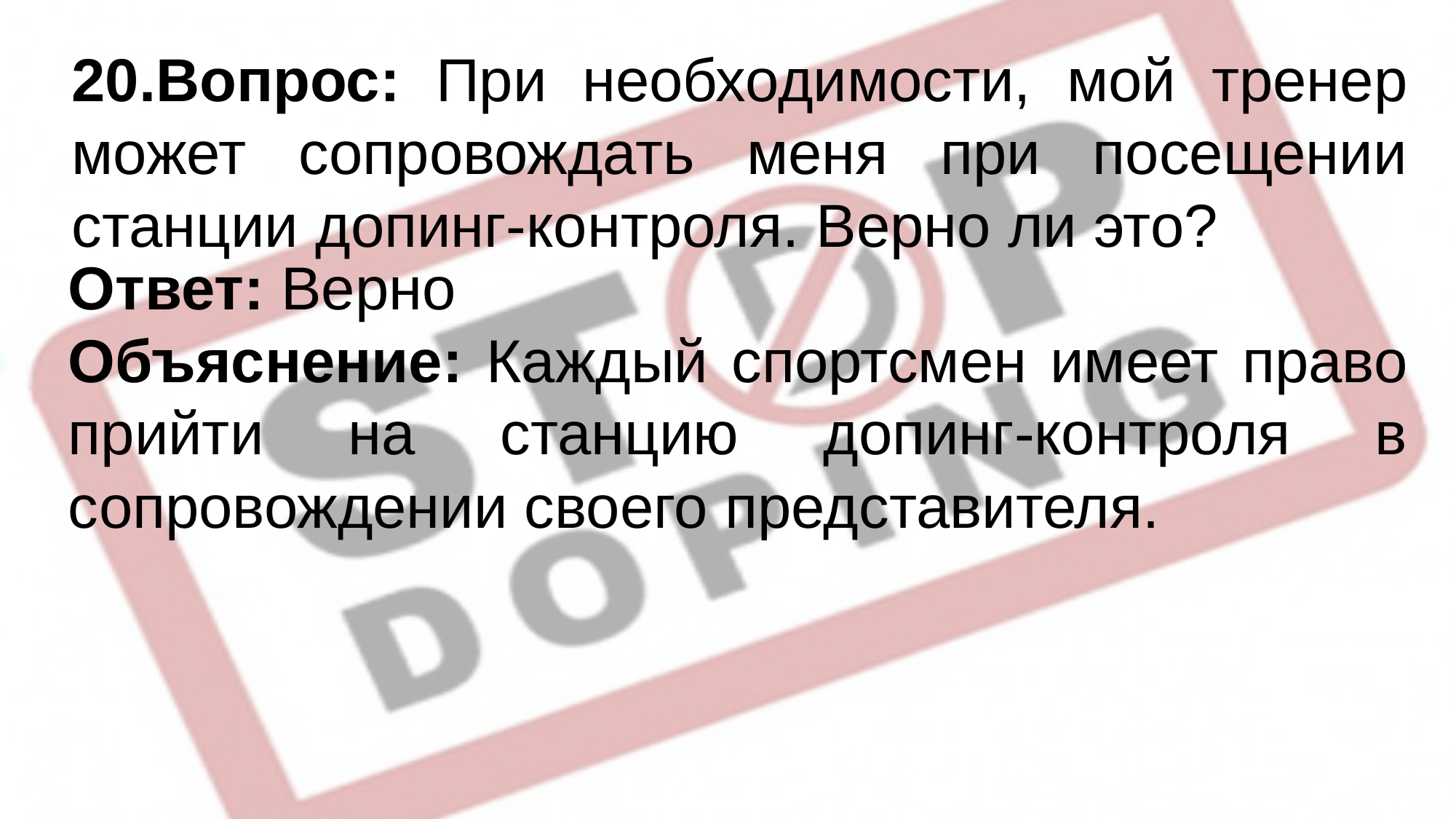

20.Вопрос: При необходимости, мой тренер может сопровождать меня при посещении станции допинг-контроля. Верно ли это?
Ответ: Верно
Объяснение: Каждый спортсмен имеет право прийти на станцию допинг-контроля в сопровождении своего представителя.